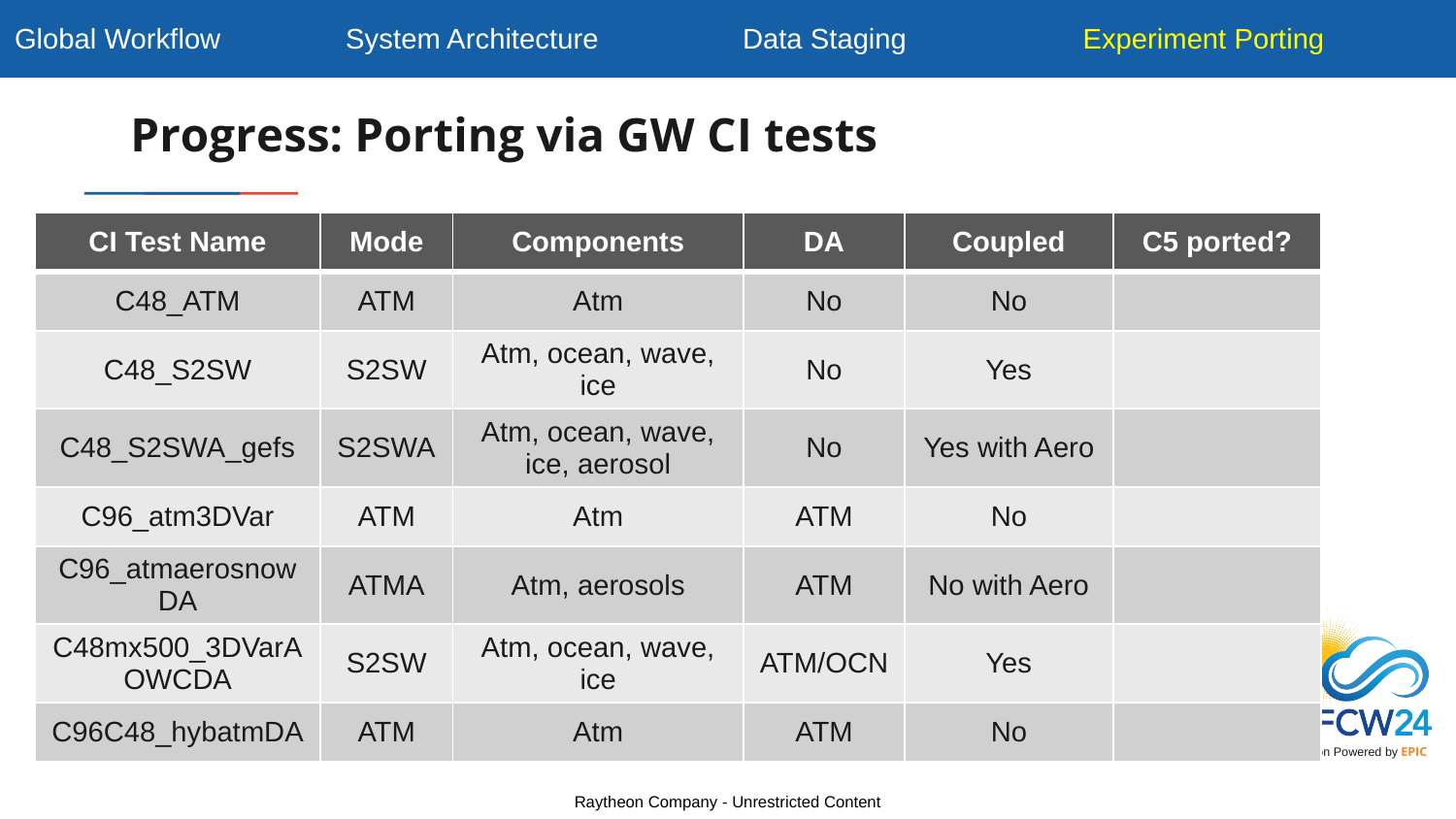

Global Workflow	     System Architecture	Data Staging                      Experiment Porting
# Progress: Porting via GW CI tests
| CI Test Name | Mode | Components | DA | Coupled | C5 ported? |
| --- | --- | --- | --- | --- | --- |
| C48\_ATM | ATM | Atm | No | No |  |
| C48\_S2SW | S2SW | Atm, ocean, wave, ice | No | Yes |  |
| C48\_S2SWA\_gefs | S2SWA | Atm, ocean, wave, ice, aerosol | No | Yes with Aero |  |
| C96\_atm3DVar | ATM | Atm | ATM | No |  |
| C96\_atmaerosnowDA | ATMA | Atm, aerosols | ATM | No with Aero |  |
| C48mx500\_3DVarAOWCDA | S2SW | Atm, ocean, wave, ice | ATM/OCN | Yes |  |
| C96C48\_hybatmDA | ATM | Atm | ATM | No |  |
Raytheon Company - Unrestricted Content